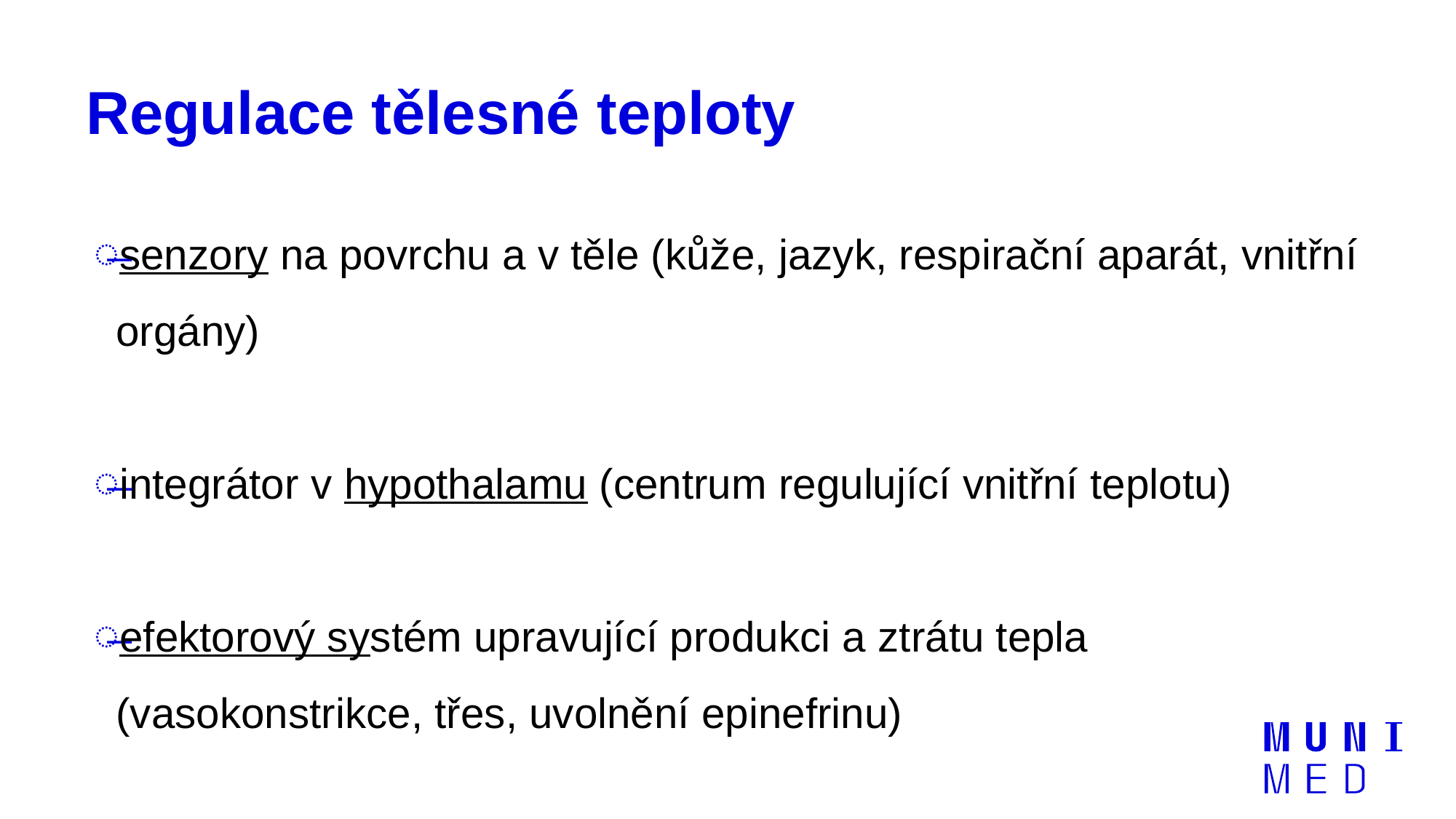

# Regulace tělesné teploty
senzory na povrchu a v těle (kůže, jazyk, respirační aparát, vnitřní orgány)

integrátor v hypothalamu (centrum regulující vnitřní teplotu)

efektorový systém upravující produkci a ztrátu tepla (vasokonstrikce, třes, uvolnění epinefrinu)